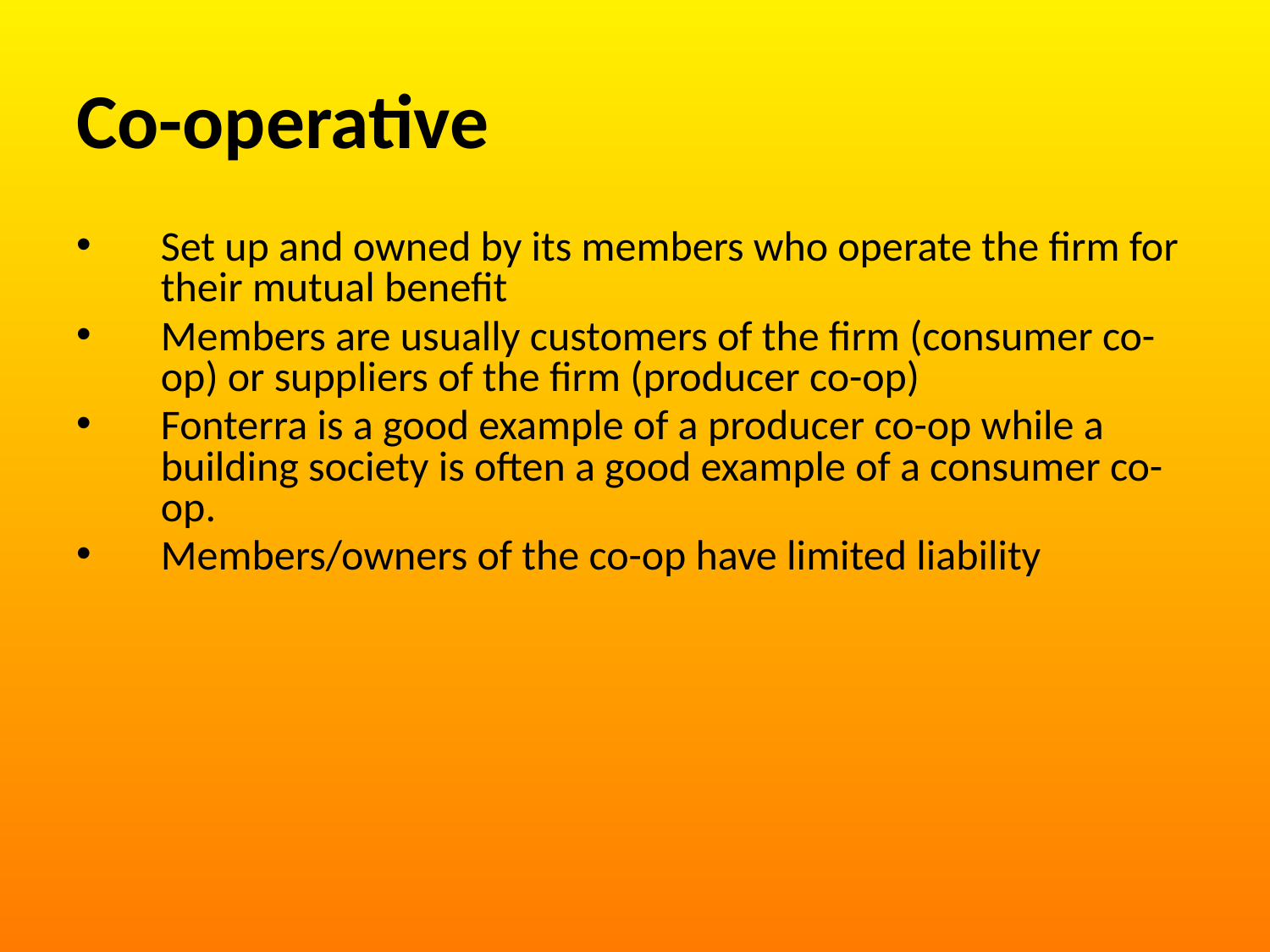

# Co-operative
Set up and owned by its members who operate the firm for their mutual benefit
Members are usually customers of the firm (consumer co-op) or suppliers of the firm (producer co-op)
Fonterra is a good example of a producer co-op while a building society is often a good example of a consumer co-op.
Members/owners of the co-op have limited liability